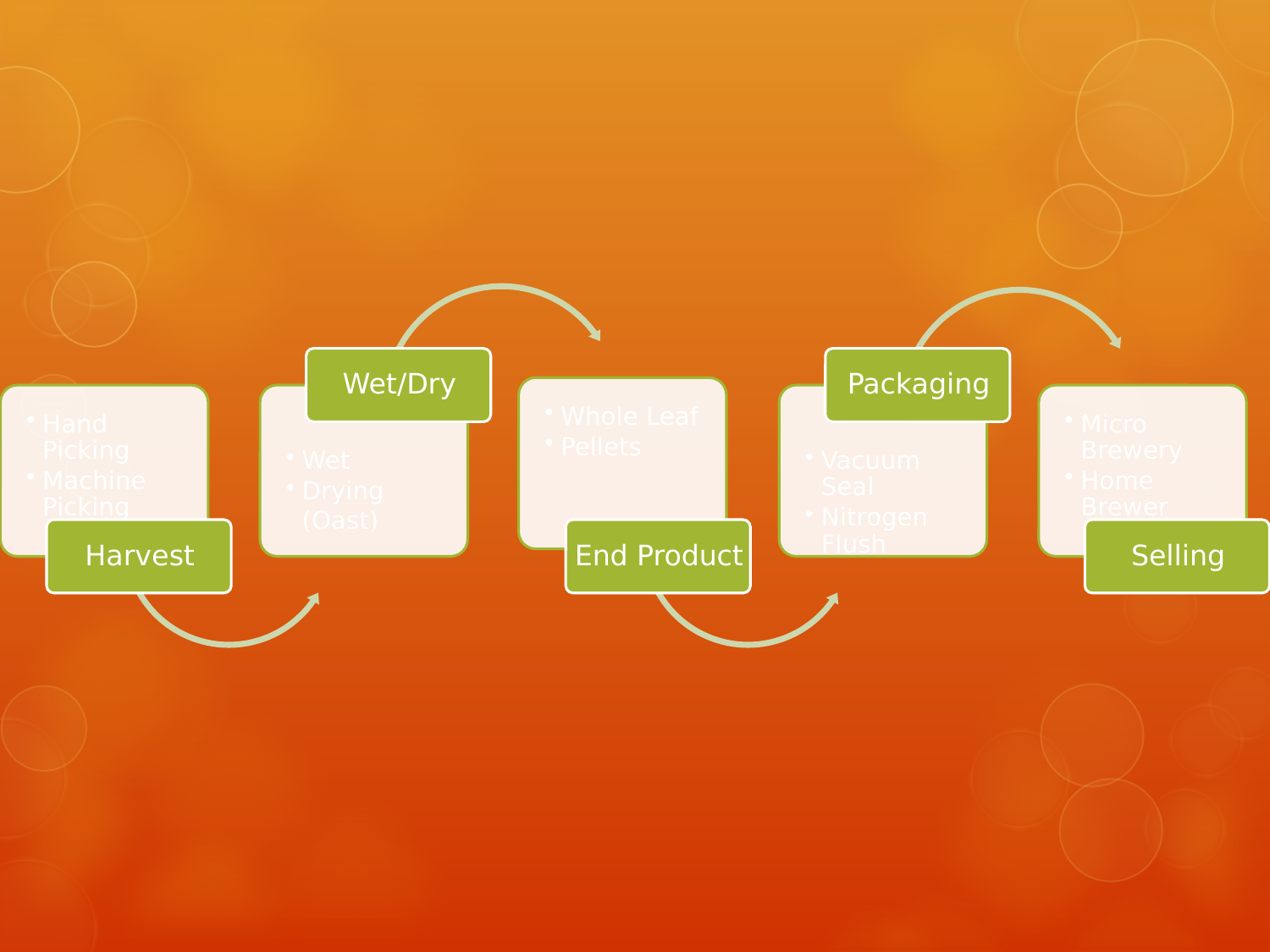

Hand Picking
Machine Picking
Harvest
Wet
Drying (Oast)
Wet/Dry
Whole Leaf
Pellets
End Product
Vacuum Seal
Nitrogen Flush
Packaging
Micro Brewery
Home Brewer
Selling